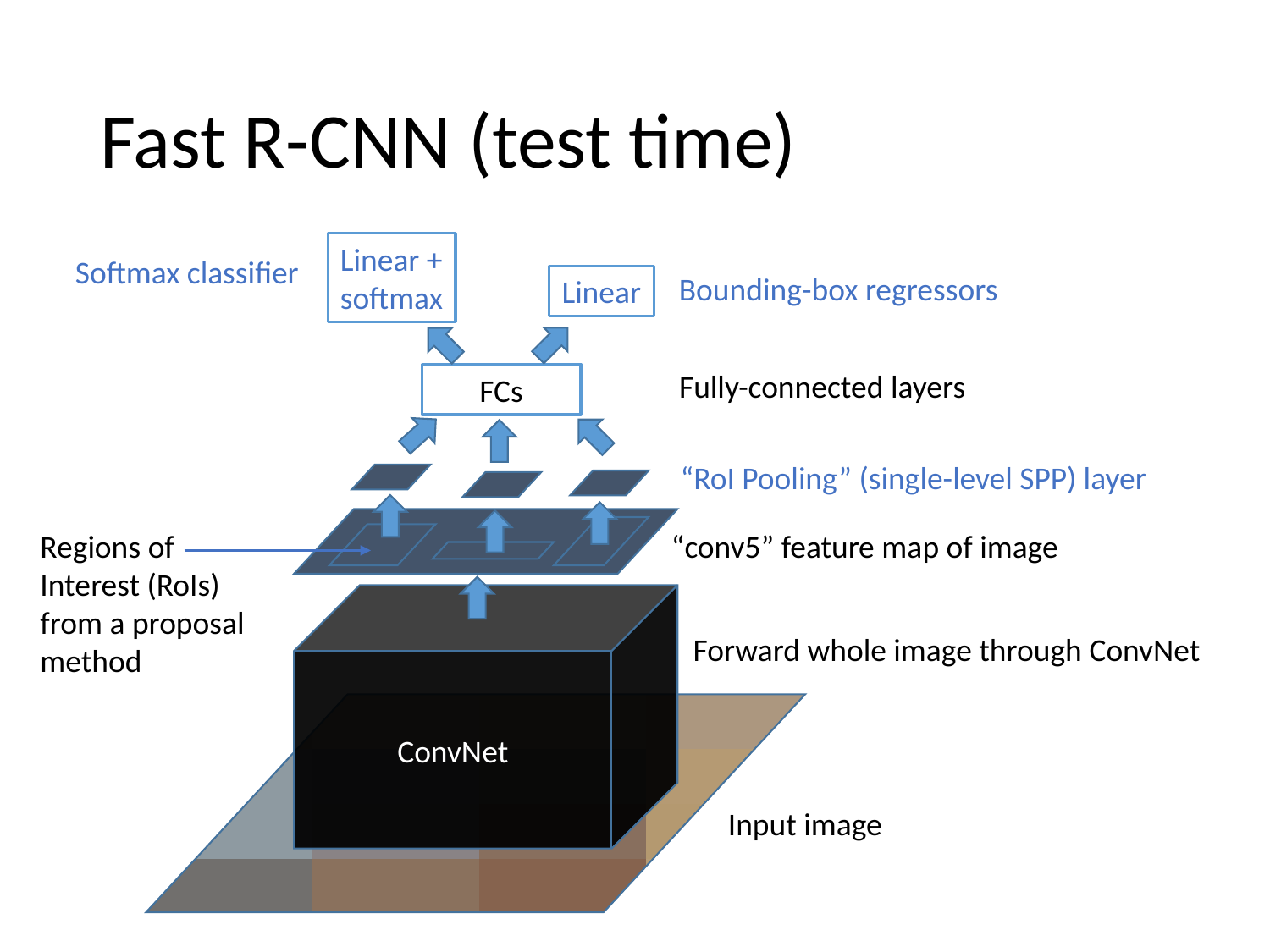

# Fast R-CNN (test time)
Linear +
softmax
Softmax classifier
Bounding-box regressors
Linear

Fully-connected layers
FCs

“RoI Pooling” (single-level SPP) layer

Regions of
Interest (RoIs)
from a proposal
method
“conv5” feature map of image

ConvNet
Forward whole image through ConvNet

Input image